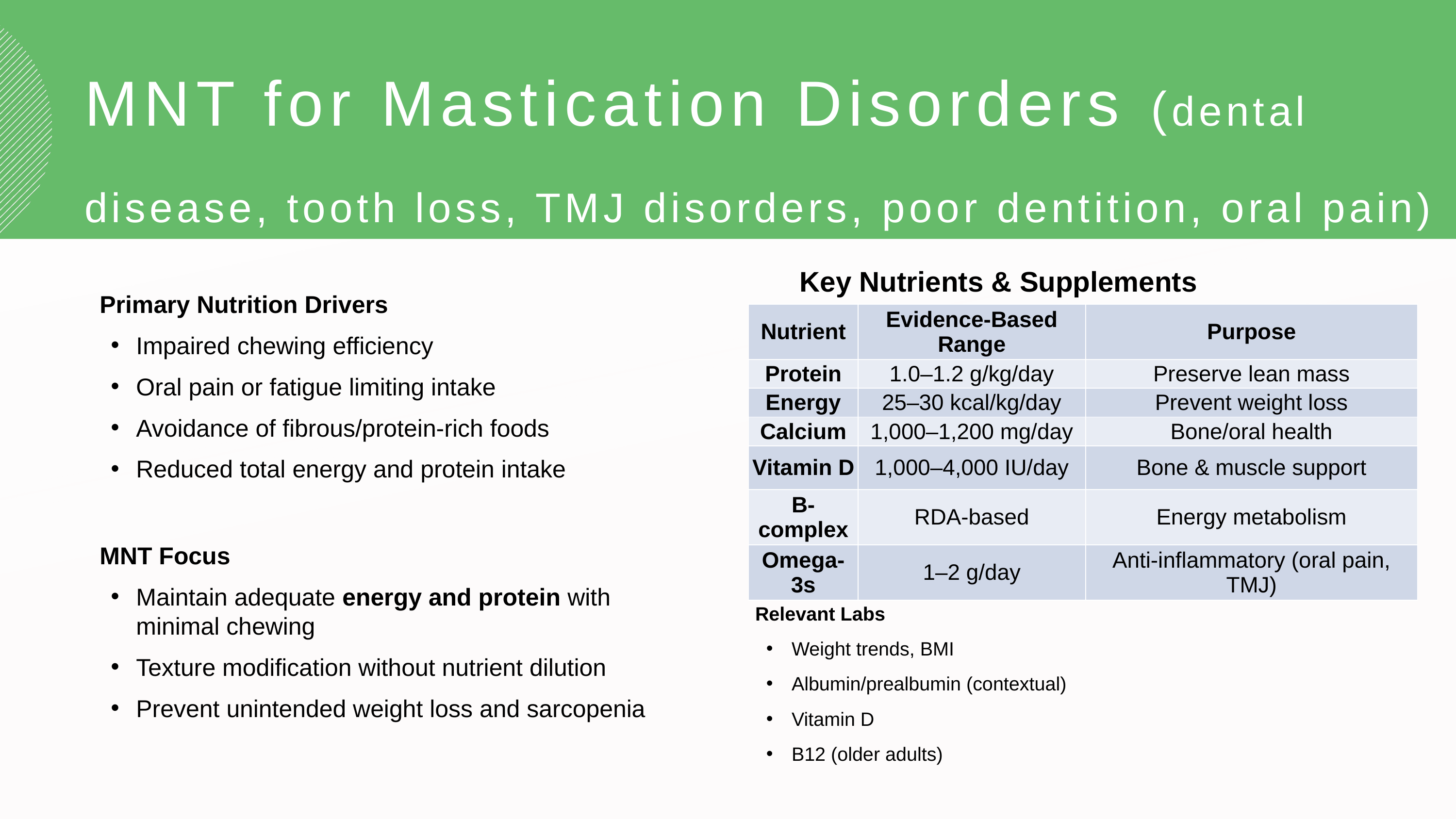

MNT for Mastication Disorders (dental disease, tooth loss, TMJ disorders, poor dentition, oral pain)
Key Nutrients & Supplements
Primary Nutrition Drivers
Impaired chewing efficiency
Oral pain or fatigue limiting intake
Avoidance of fibrous/protein-rich foods
Reduced total energy and protein intake

MNT Focus
Maintain adequate energy and protein with minimal chewing
Texture modification without nutrient dilution
Prevent unintended weight loss and sarcopenia

| Nutrient | Evidence-Based Range | Purpose |
| --- | --- | --- |
| Protein | 1.0–1.2 g/kg/day | Preserve lean mass |
| Energy | 25–30 kcal/kg/day | Prevent weight loss |
| Calcium | 1,000–1,200 mg/day | Bone/oral health |
| Vitamin D | 1,000–4,000 IU/day | Bone & muscle support |
| B-complex | RDA-based | Energy metabolism |
| Omega-3s | 1–2 g/day | Anti-inflammatory (oral pain, TMJ) |
Relevant Labs
Weight trends, BMI
Albumin/prealbumin (contextual)
Vitamin D
B12 (older adults)